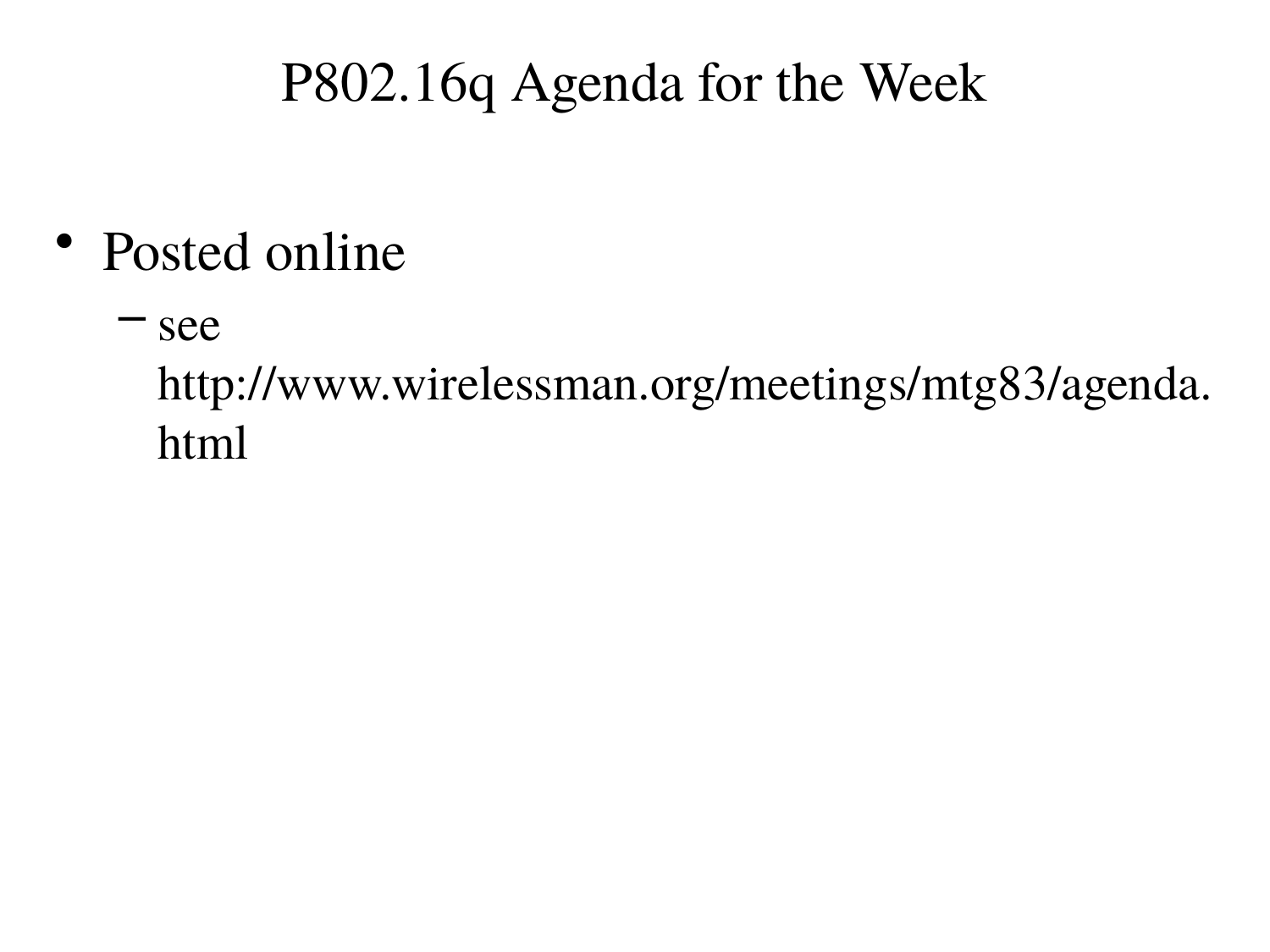

# P802.16q Agenda for the Week
Posted online
see http://www.wirelessman.org/meetings/mtg83/agenda.html